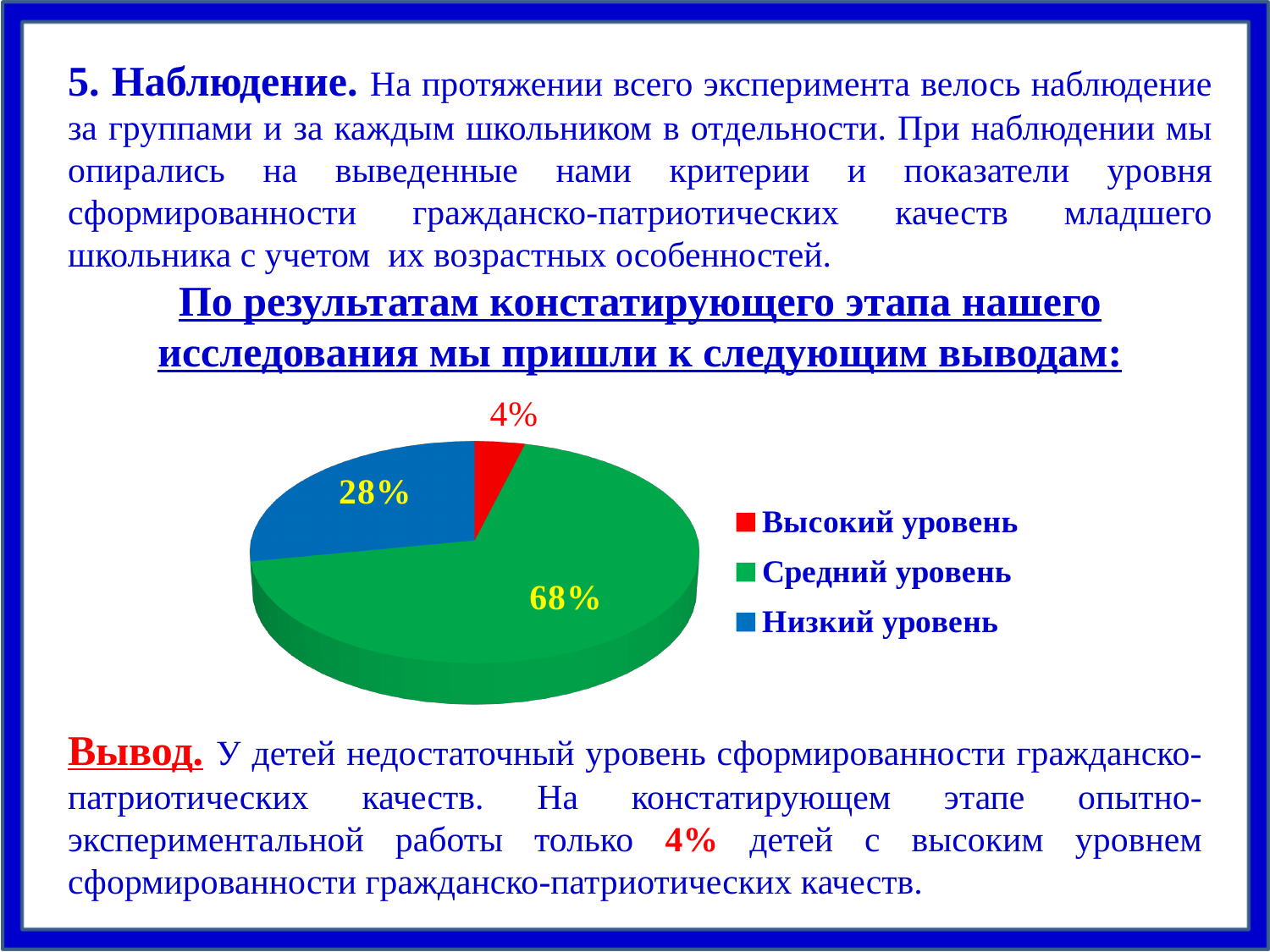

5. Наблюдение. На протяжении всего эксперимента велось наблюдение за группами и за каждым школьником в отдельности. При наблюдении мы опирались на выведенные нами критерии и показатели уровня сформированности гражданско-патриотических качеств младшего школьника с учетом  их возрастных особенностей.
По результатам констатирующего этапа нашего исследования мы пришли к следующим выводам:

[unsupported chart]

Вывод. У детей недостаточный уровень сформированности гражданско-патриотических качеств. На констатирующем этапе опытно-экспериментальной работы только 4% детей с высоким уровнем сформированности гражданско-патриотических качеств.